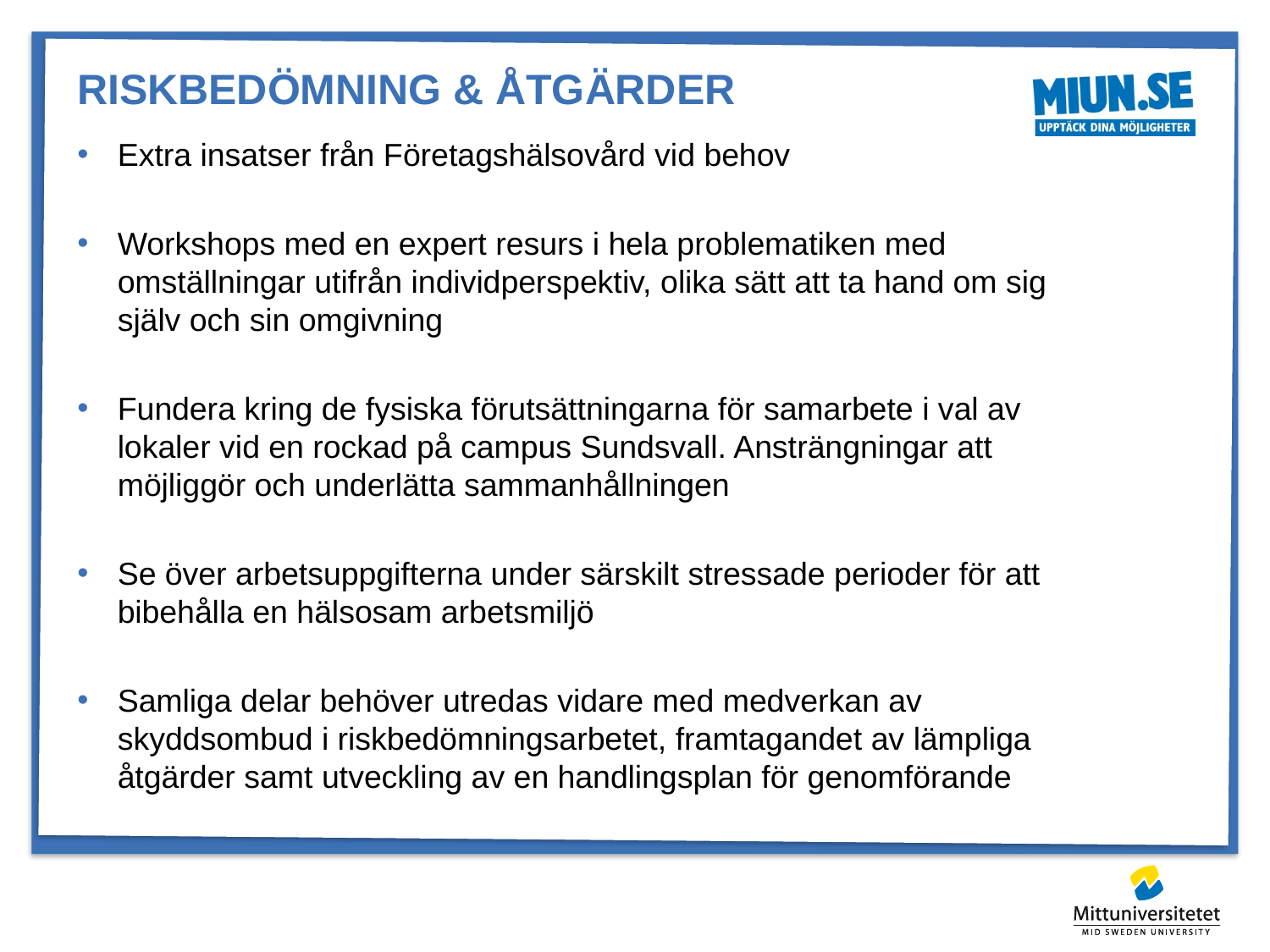

# Riskbedömning & Åtgärder

Extra insatser från Företagshälsovård vid behov

Workshops med en expert resurs i hela problematiken med omställningar utifrån individperspektiv, olika sätt att ta hand om sig själv och sin omgivning

Fundera kring de fysiska förutsättningarna för samarbete i val av lokaler vid en rockad på campus Sundsvall. Ansträngningar att möjliggör och underlätta sammanhållningen

Se över arbetsuppgifterna under särskilt stressade perioder för att bibehålla en hälsosam arbetsmiljö

Samliga delar behöver utredas vidare med medverkan av skyddsombud i riskbedömningsarbetet, framtagandet av lämpliga åtgärder samt utveckling av en handlingsplan för genomförande